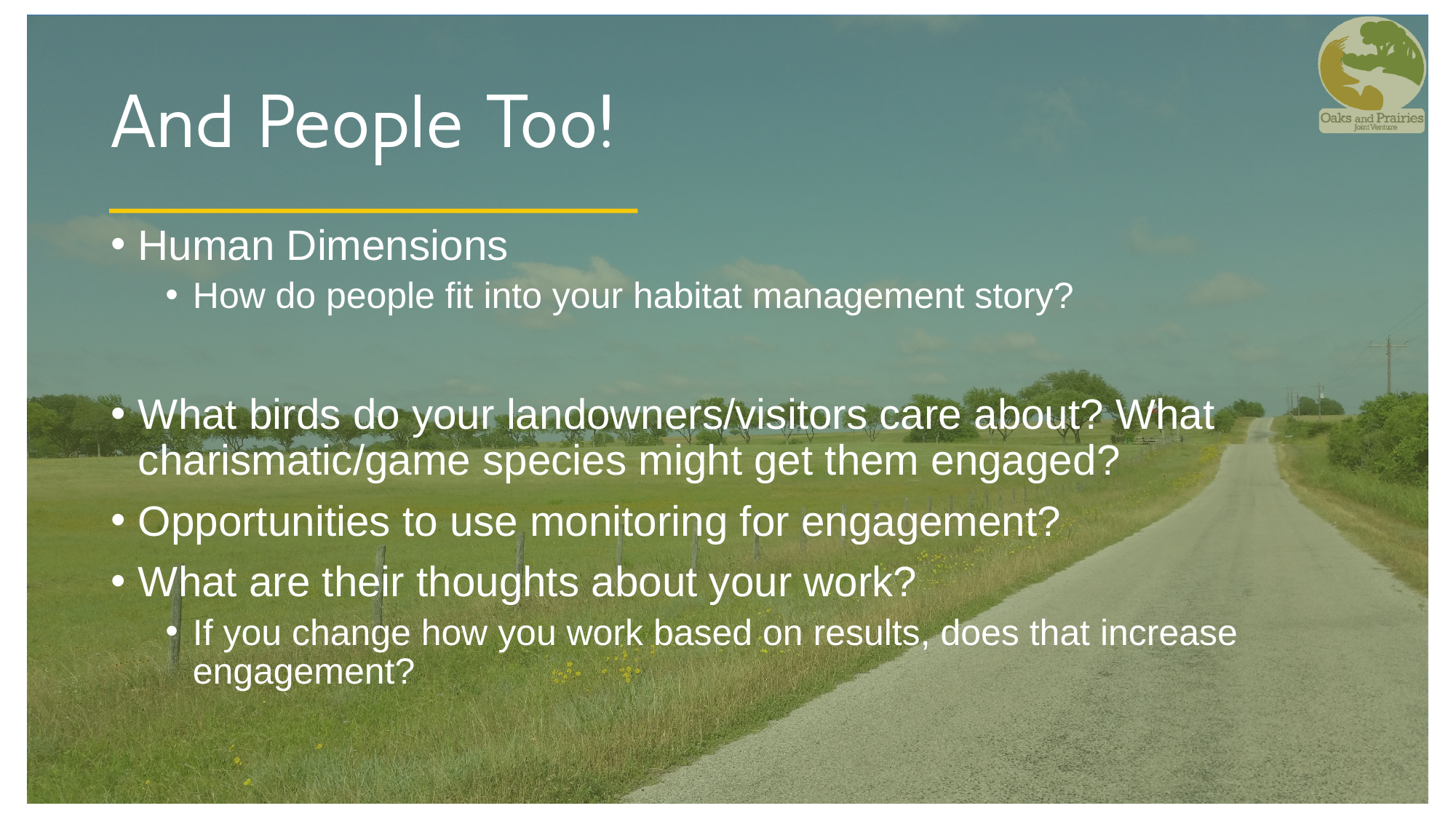

# And People Too!
Human Dimensions
How do people fit into your habitat management story?

What birds do your landowners/visitors care about? What charismatic/game species might get them engaged?
Opportunities to use monitoring for engagement?
What are their thoughts about your work?
If you change how you work based on results, does that increase engagement?